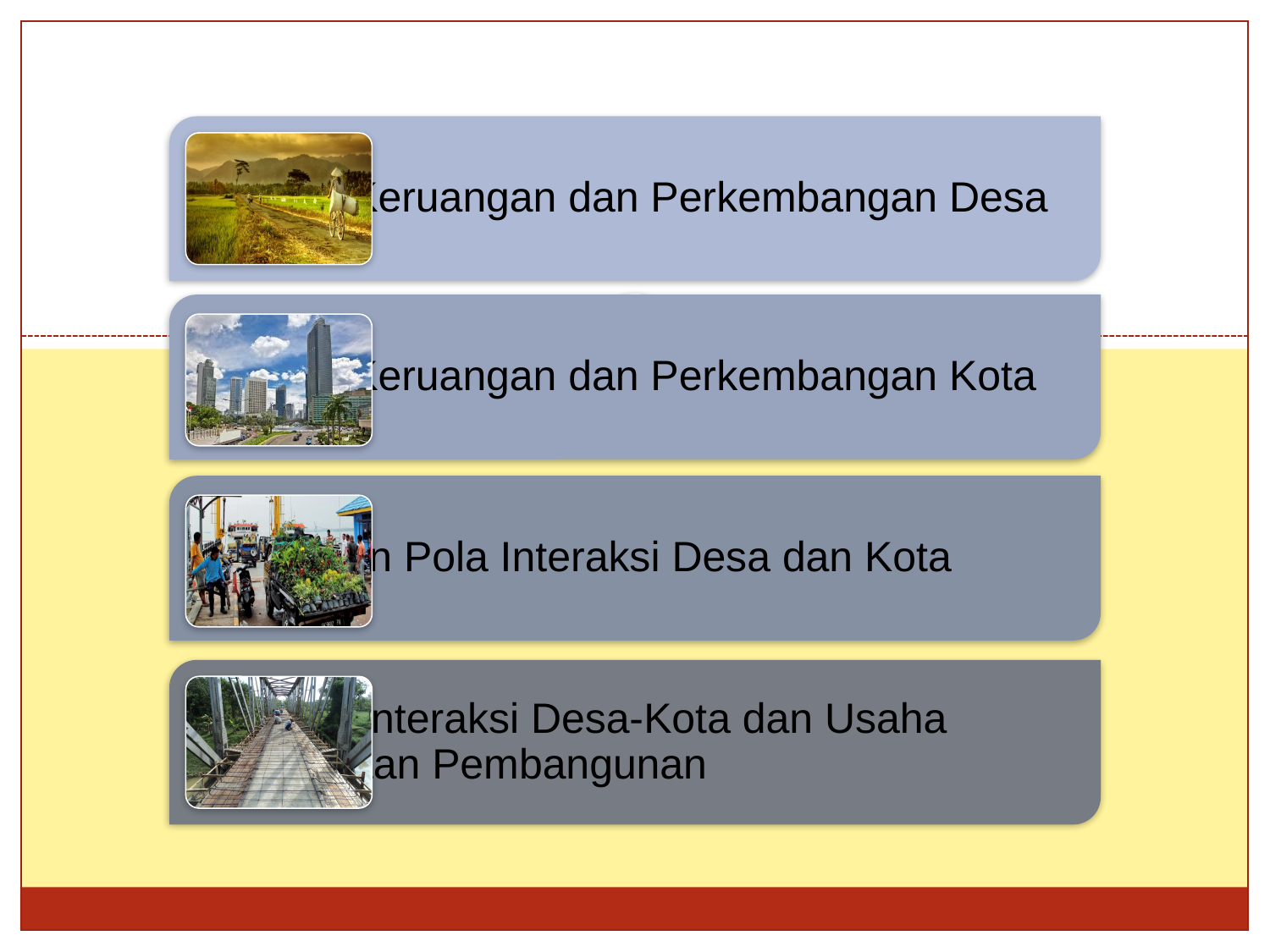

Struktur Keruangan dan Perkembangan Desa
Struktur Keruangan dan Perkembangan Kota
Faktor dan Pola Interaksi Desa dan Kota
Dampak Interaksi Desa-Kota dan Usaha Pemerataan Pembangunan